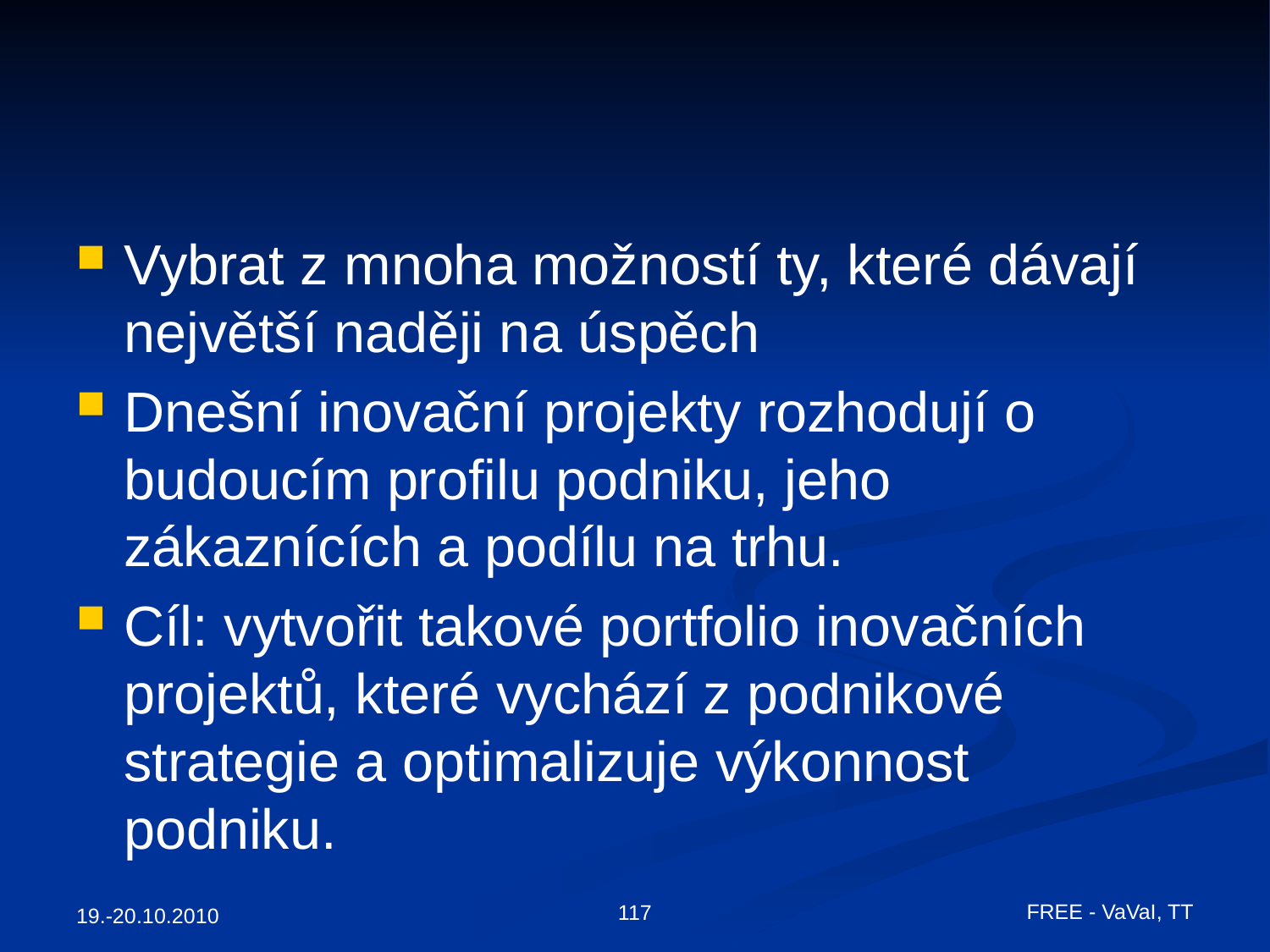

#
Vybrat z mnoha možností ty, které dávají největší naději na úspěch
Dnešní inovační projekty rozhodují o budoucím profilu podniku, jeho zákaznících a podílu na trhu.
Cíl: vytvořit takové portfolio inovačních projektů, které vychází z podnikové strategie a optimalizuje výkonnost podniku.
FREE - VaVaI, TT
117
19.-20.10.2010